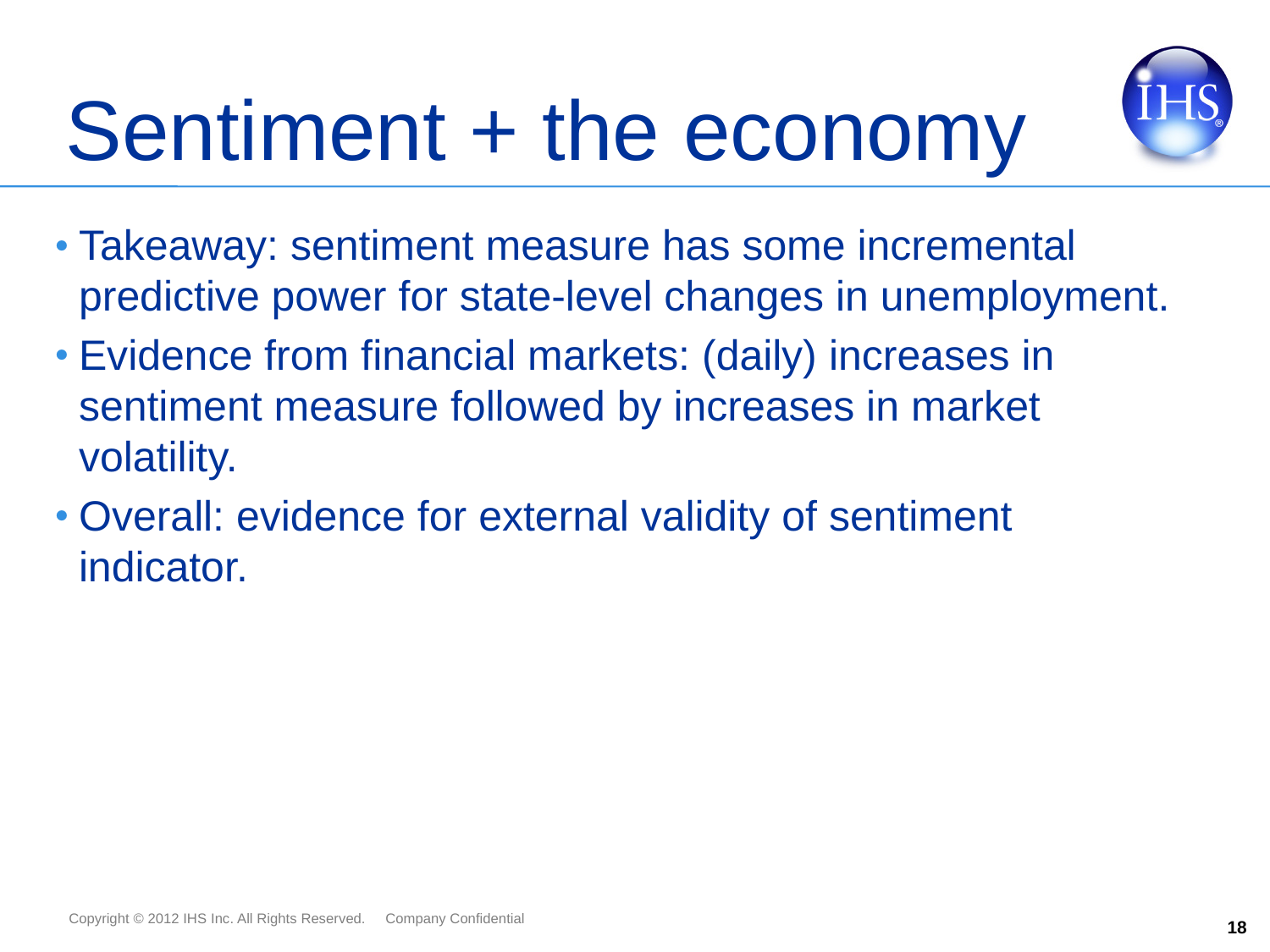

# Sentiment + the economy
Takeaway: sentiment measure has some incremental predictive power for state-level changes in unemployment.
Evidence from financial markets: (daily) increases in sentiment measure followed by increases in market volatility.
Overall: evidence for external validity of sentiment indicator.